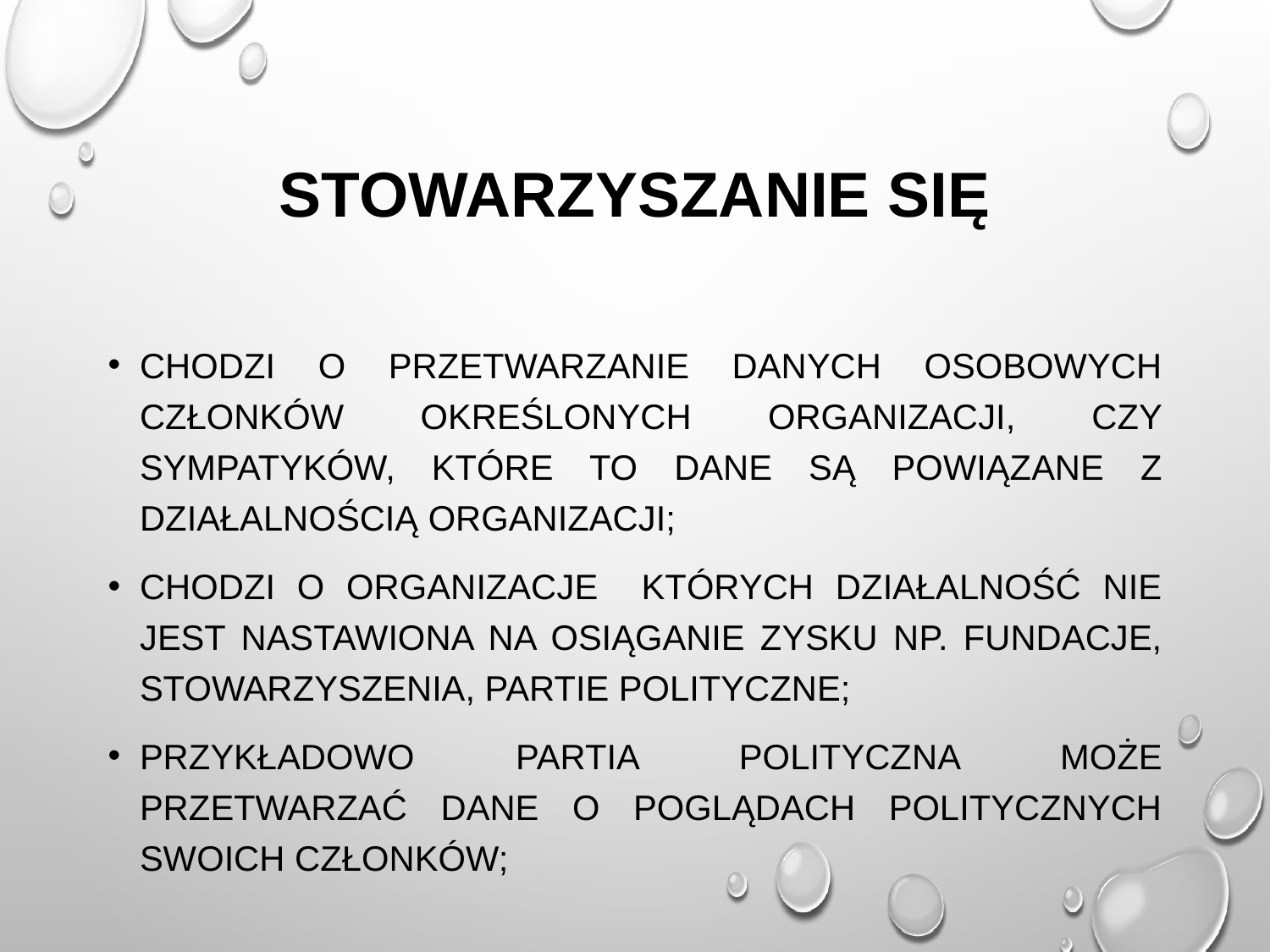

# Stowarzyszanie się
Chodzi o przetwarzanie danych osobowych członków określonych organizacji, czy sympatyków, które to dane są powiązane z działalnością organizacji;
Chodzi o organizacje  których działalność nie jest nastawiona na osiąganie zysku np. fundacje, Stowarzyszenia, partie polityczne;
Przykładowo partia Polityczna może przetwarzać dane o poglądach politycznych swoich członków;